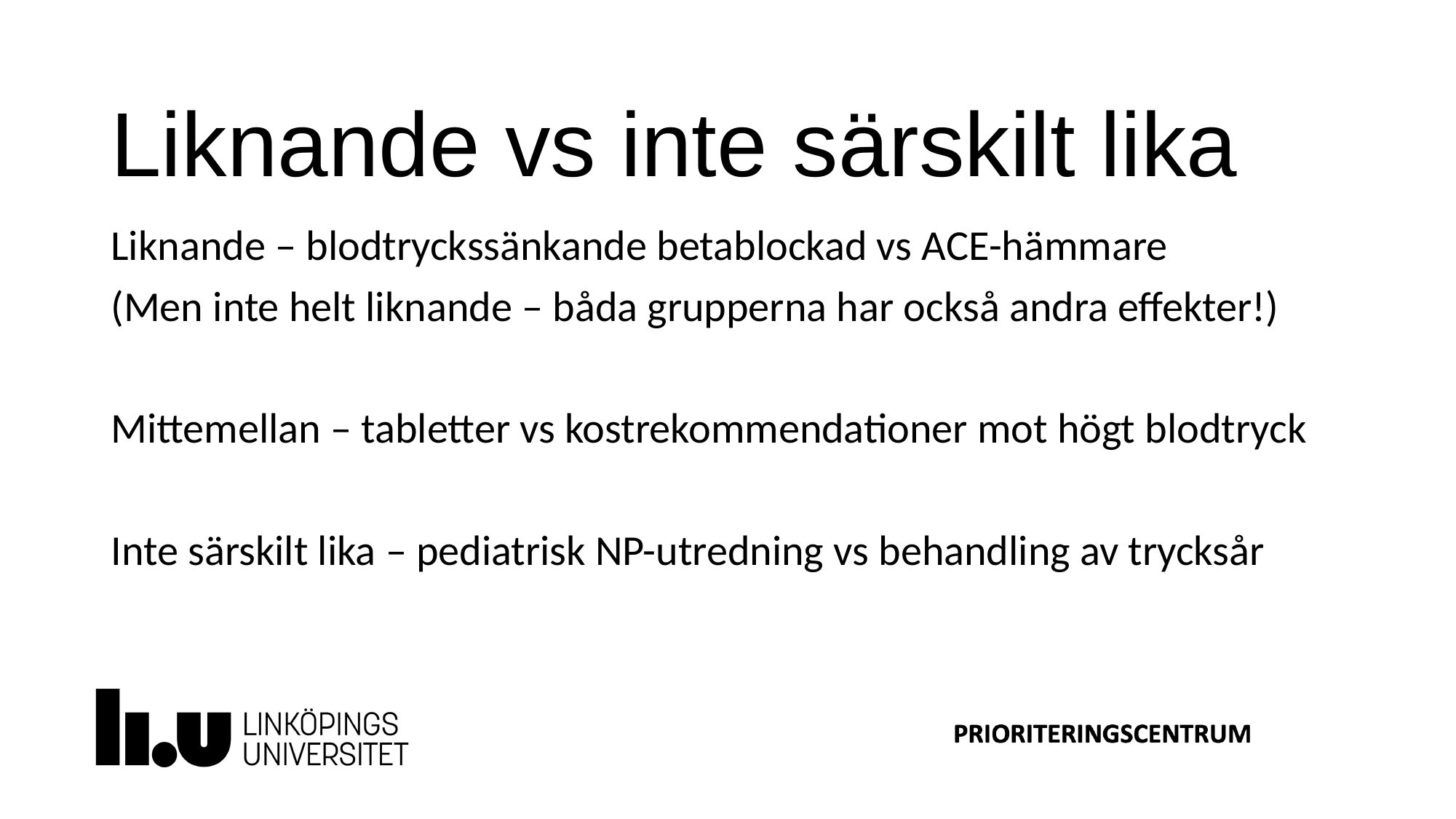

Liknande vs inte särskilt lika
Liknande – blodtryckssänkande betablockad vs ACE-hämmare
(Men inte helt liknande – båda grupperna har också andra effekter!)

Mittemellan – tabletter vs kostrekommendationer mot högt blodtryck

Inte särskilt lika – pediatrisk NP-utredning vs behandling av trycksår